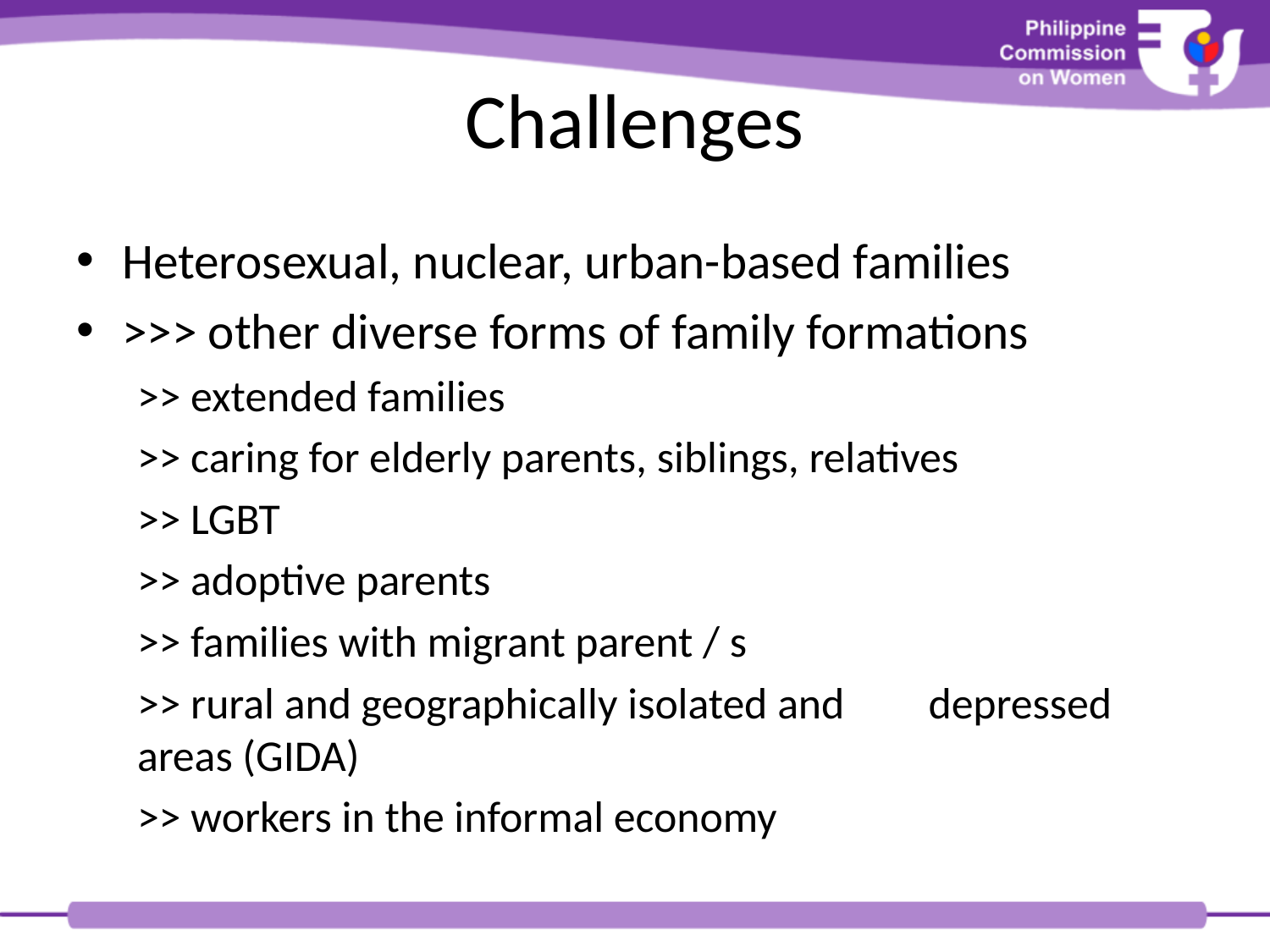

# Challenges
Heterosexual, nuclear, urban-based families
>>> other diverse forms of family formations
	>> extended families
	>> caring for elderly parents, siblings, relatives
	>> LGBT
	>> adoptive parents
	>> families with migrant parent / s
	>> rural and geographically isolated and 		depressed areas (GIDA)
	>> workers in the informal economy